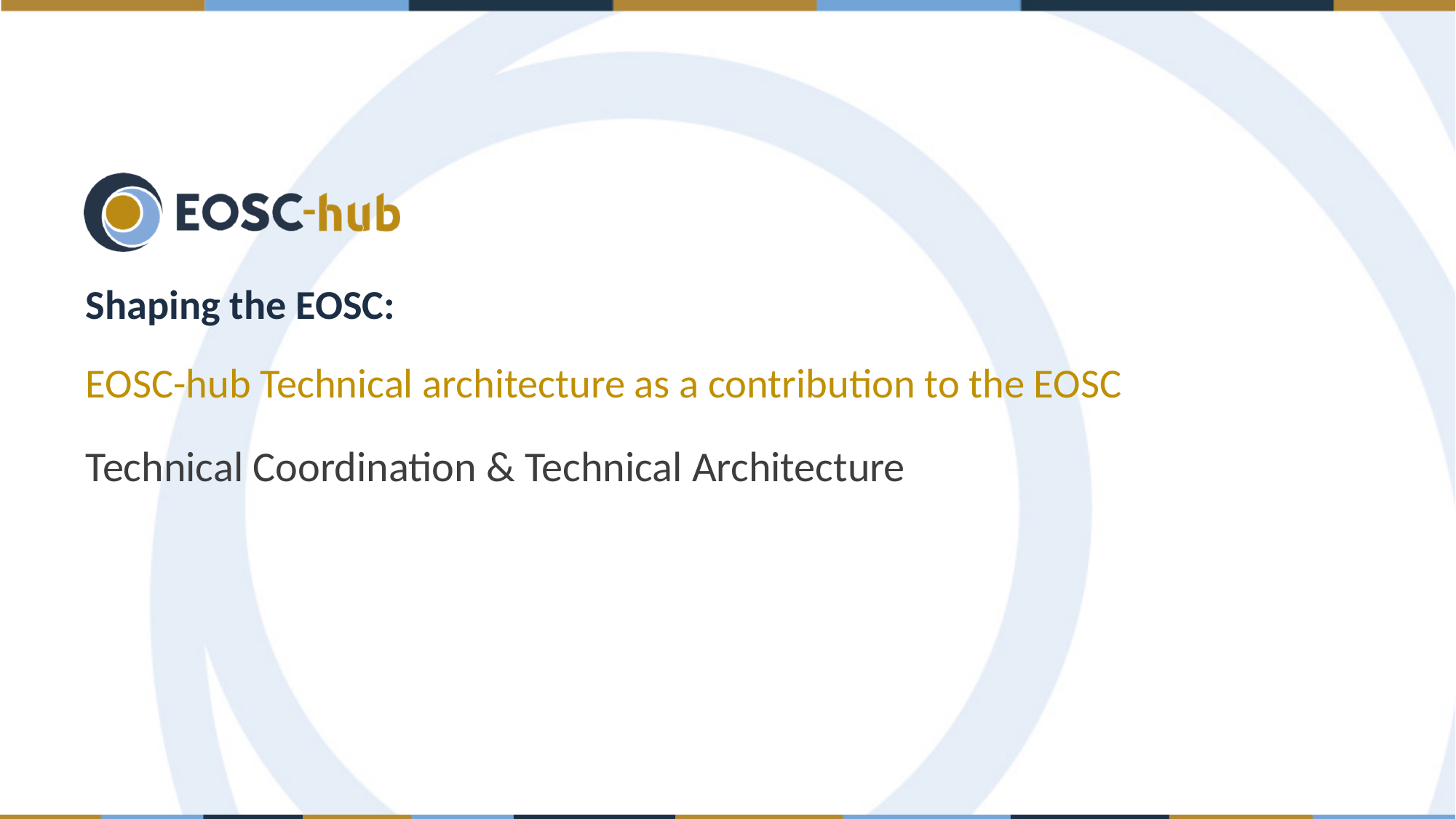

# Shaping the EOSC:
EOSC-hub Technical architecture as a contribution to the EOSC
Technical Coordination & Technical Architecture